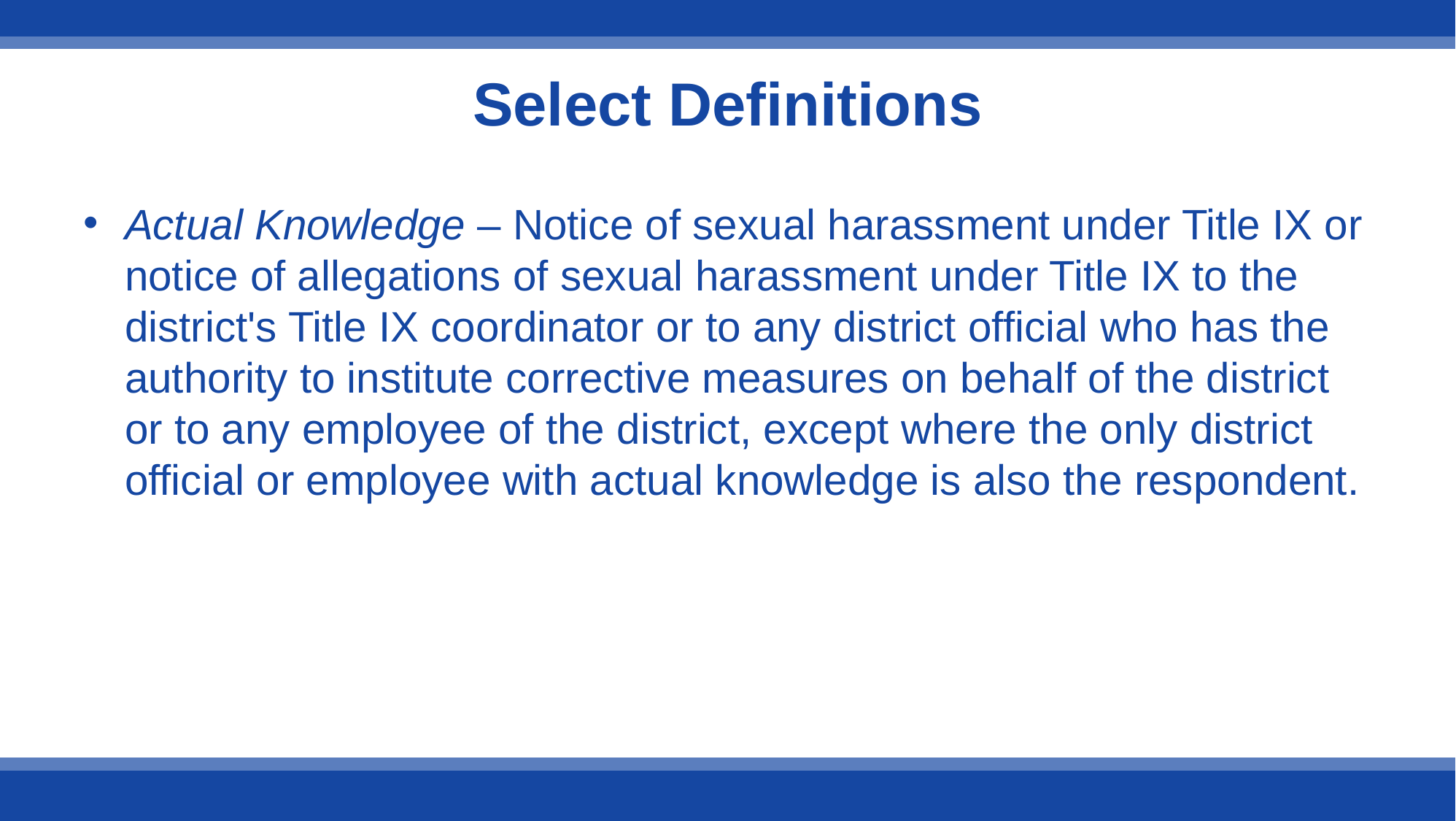

# Select Definitions
Actual Knowledge – Notice of sexual harassment under Title IX or notice of allegations of sexual harassment under Title IX to the district's Title IX coordinator or to any district official who has the authority to institute corrective measures on behalf of the district or to any employee of the district, except where the only district official or employee with actual knowledge is also the respondent.